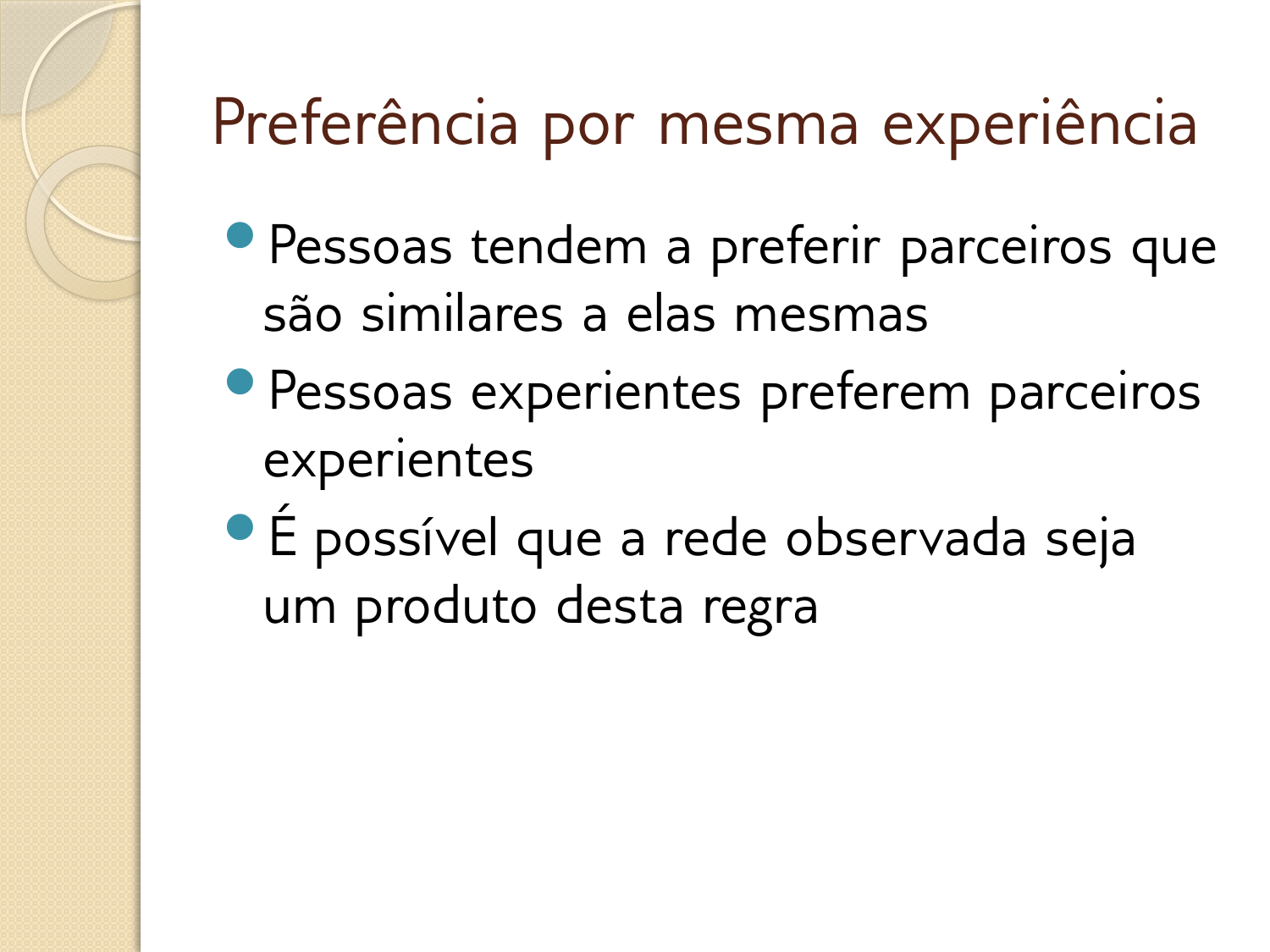

# Preferência por mesma experiência
Pessoas tendem a preferir parceiros que são similares a elas mesmas
Pessoas experientes preferem parceiros experientes
É possível que a rede observada seja um produto desta regra